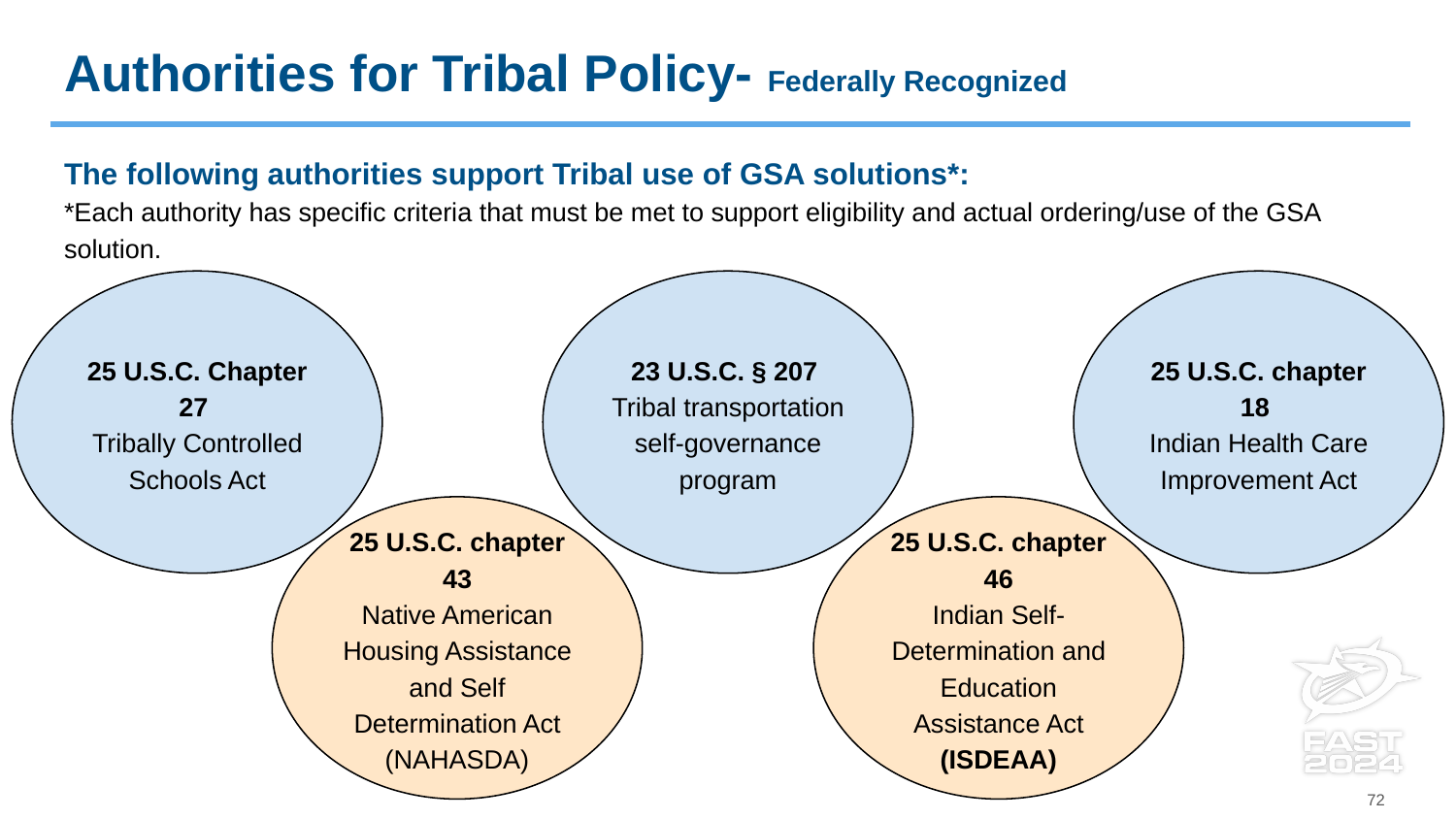

# Authorities for Tribal Policy- Federally Recognized

The following authorities support Tribal use of GSA solutions*:
*Each authority has specific criteria that must be met to support eligibility and actual ordering/use of the GSA solution.

25 U.S.C. Chapter 27
Tribally Controlled Schools Act
23 U.S.C. § 207
Tribal transportation self-governance program
25 U.S.C. chapter 18
Indian Health Care Improvement Act
25 U.S.C. chapter 43
Native American Housing Assistance and Self Determination Act (NAHASDA)
25 U.S.C. chapter 46
Indian Self-Determination and Education Assistance Act (ISDEAA)
72